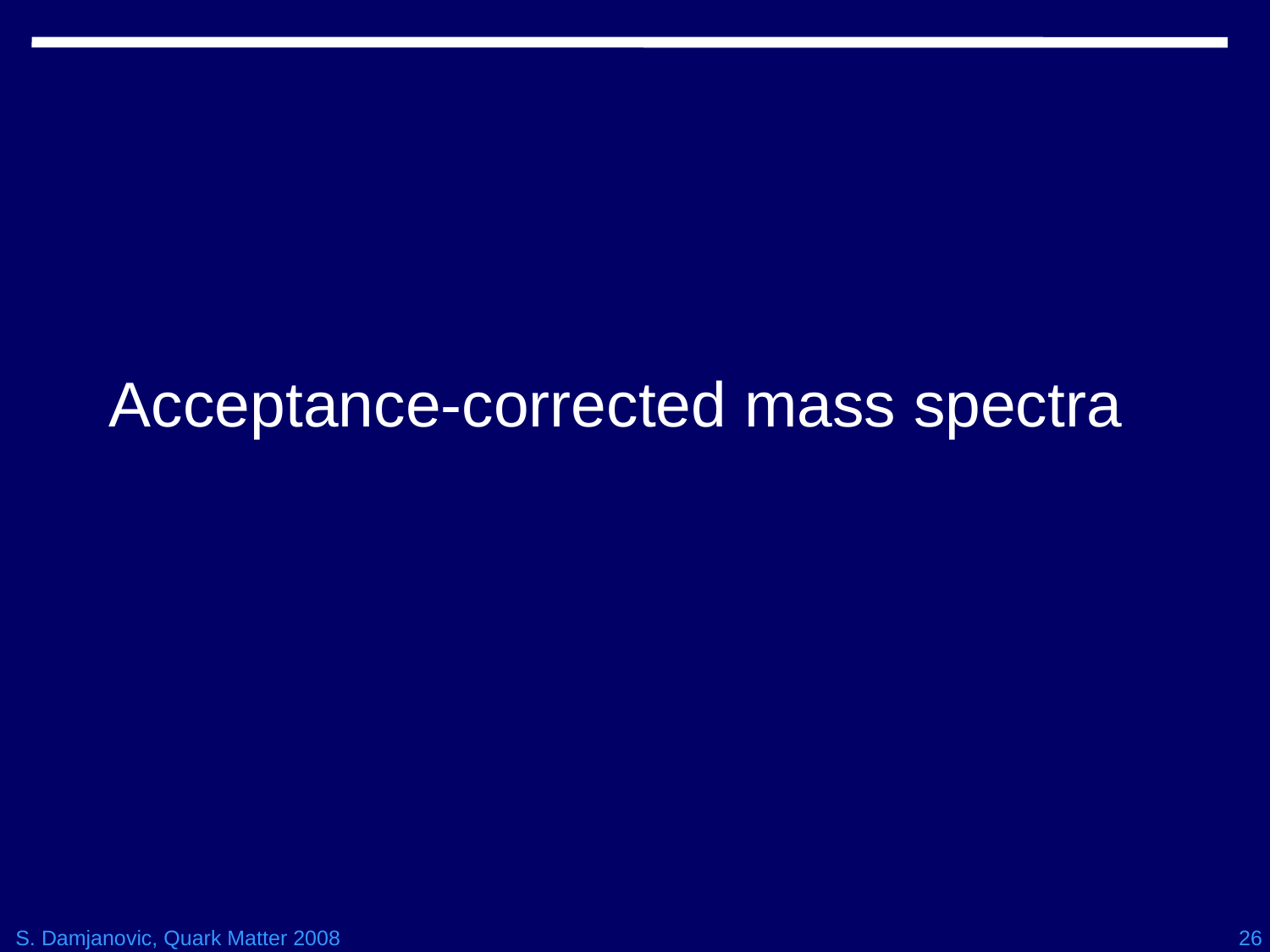

Acceptance-corrected mass spectra
S. Damjanovic, Quark Matter 2008
26